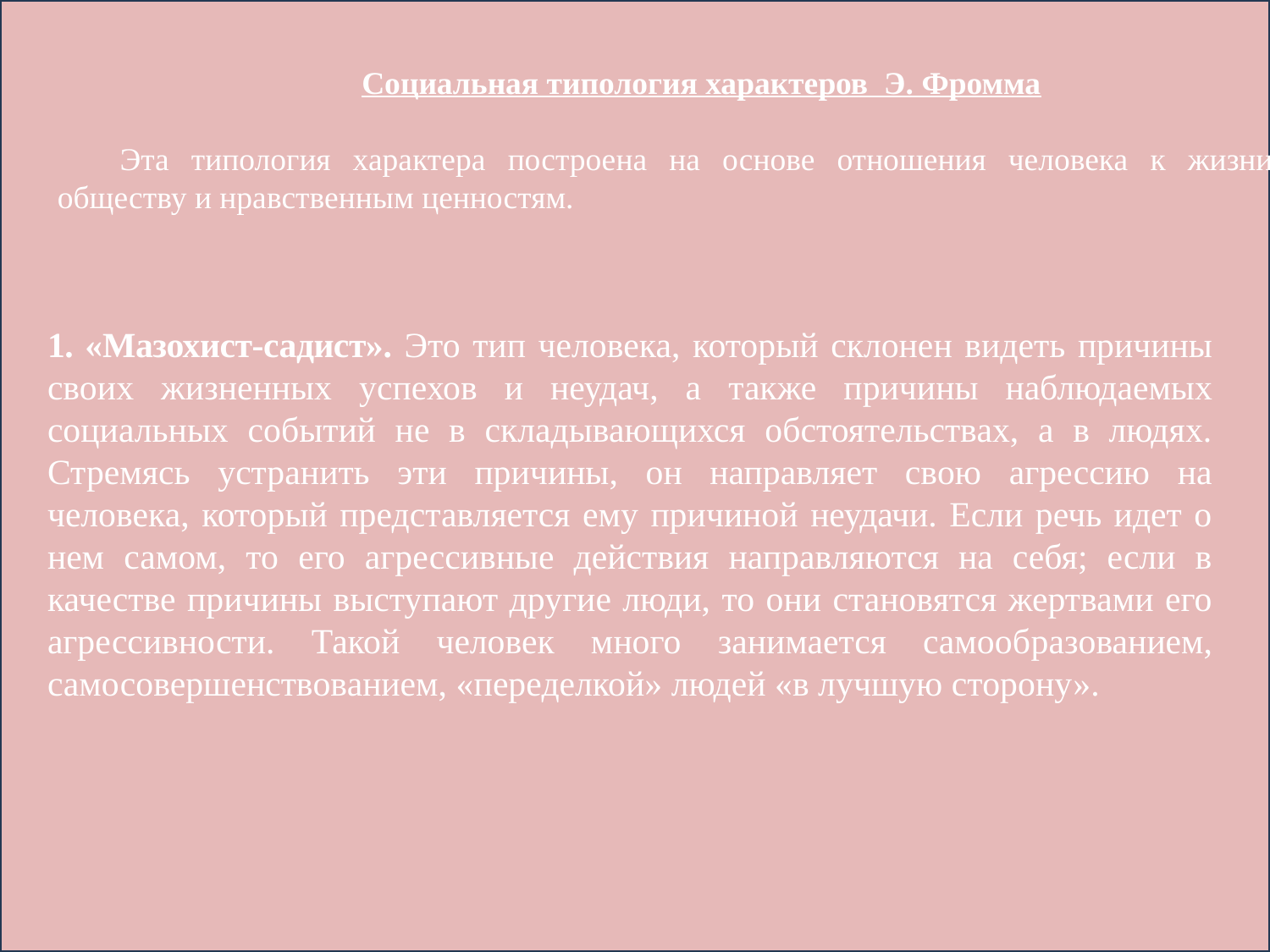

Социальная типология характеров  Э. Фромма

Эта типология характера построена на основе отношения человека к жизни, обществу и нравственным ценностям.
1. «Мазохист-садист». Это тип человека, который склонен видеть причины своих жизненных успехов и неудач, а также причины наблюдаемых социальных событий не в складывающихся обстоятельствах, а в людях. Стремясь устранить эти причины, он направляет свою агрессию на человека, который представляется ему причиной неудачи. Если речь идет о нем самом, то его агрессивные действия направляются на себя; если в качестве причины выступают другие люди, то они становятся жертвами его агрессивности. Такой человек много занимается самооб­разованием, самосовершенствованием, «переделкой» людей «в лучшую сторону».